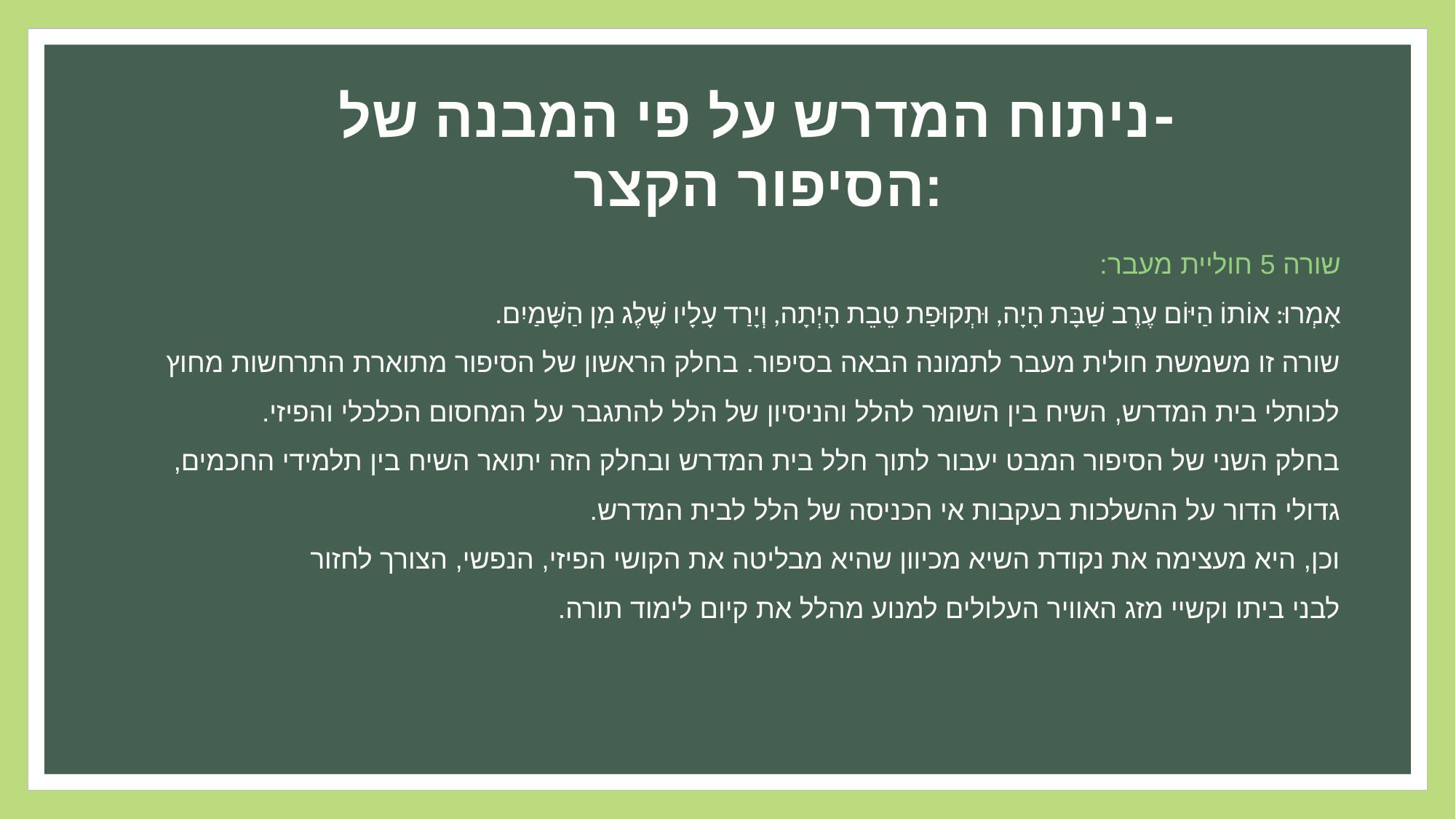

ניתוח המדרש על פי המבנה של-
הסיפור הקצר:
שורה 5 חוליית מעבר:
אָמְרוּ: אוֹתוֹ הַיּוֹם עֶרֶב שַׁבָּת הָיָה, וּתְקוּפַת טֵבֵת הָיְתָה, וְיָרַד עָלָיו שֶׁלֶג מִן הַשָּׁמַיִם.
שורה זו משמשת חולית מעבר לתמונה הבאה בסיפור. בחלק הראשון של הסיפור מתוארת התרחשות מחוץ לכותלי בית המדרש, השיח בין השומר להלל והניסיון של הלל להתגבר על המחסום הכלכלי והפיזי.
בחלק השני של הסיפור המבט יעבור לתוך חלל בית המדרש ובחלק הזה יתואר השיח בין תלמידי החכמים,
גדולי הדור על ההשלכות בעקבות אי הכניסה של הלל לבית המדרש.
וכן, היא מעצימה את נקודת השיא מכיוון שהיא מבליטה את הקושי הפיזי, הנפשי, הצורך לחזור
לבני ביתו וקשיי מזג האוויר העלולים למנוע מהלל את קיום לימוד תורה.